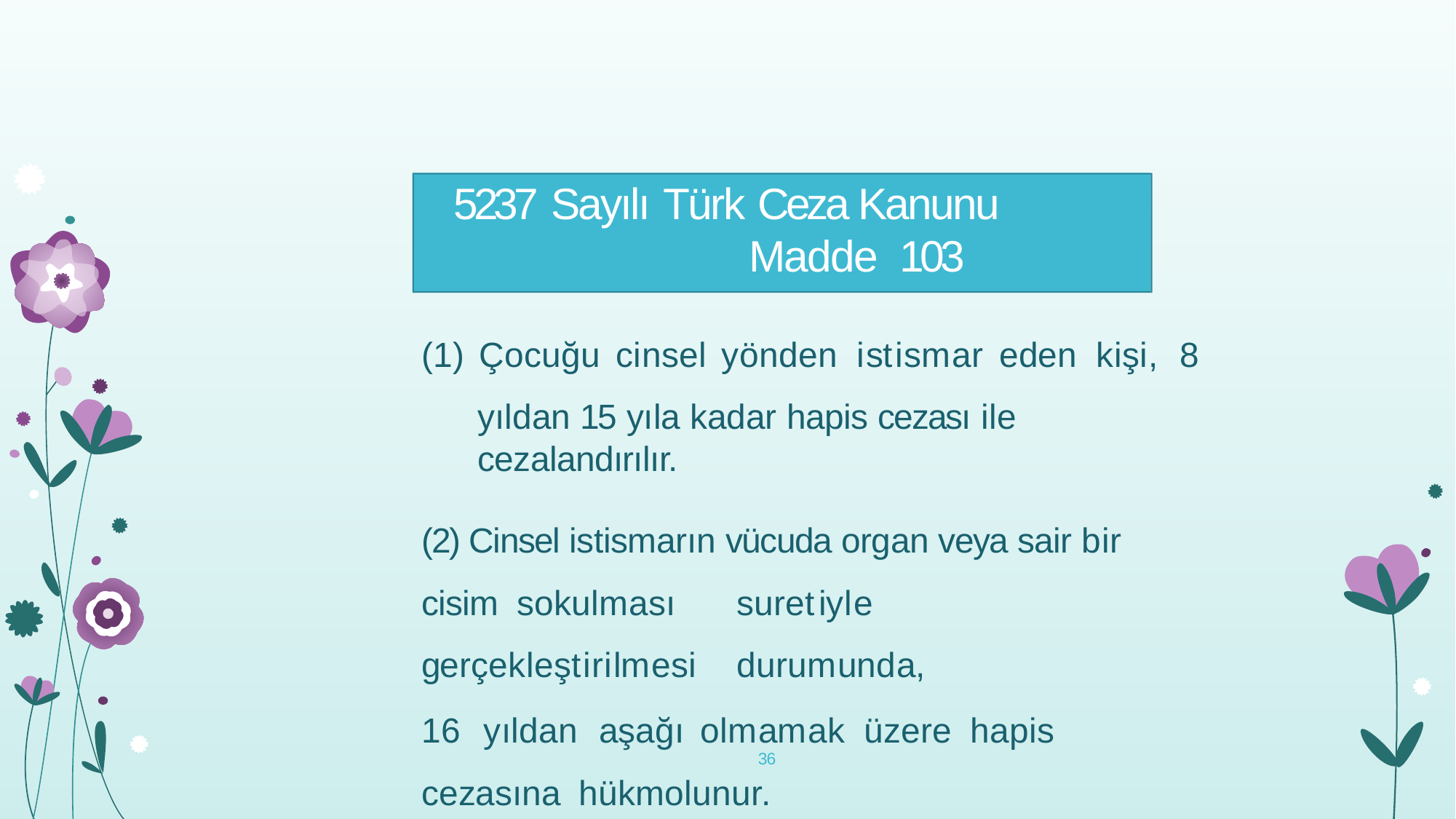

5237 Sayılı Türk Ceza Kanunu Madde  103
(1)	Çocuğu	cinsel	yönden	istismar	eden	kişi,	8
yıldan 15 yıla kadar hapis cezası ile cezalandırılır.
(2) Cinsel istismarın vücuda organ veya sair bir cisim  sokulması	suretiyle	gerçekleştirilmesi	durumunda,
16	yıldan	aşağı	olmamak	üzere	hapis	cezasına  hükmolunur.
36